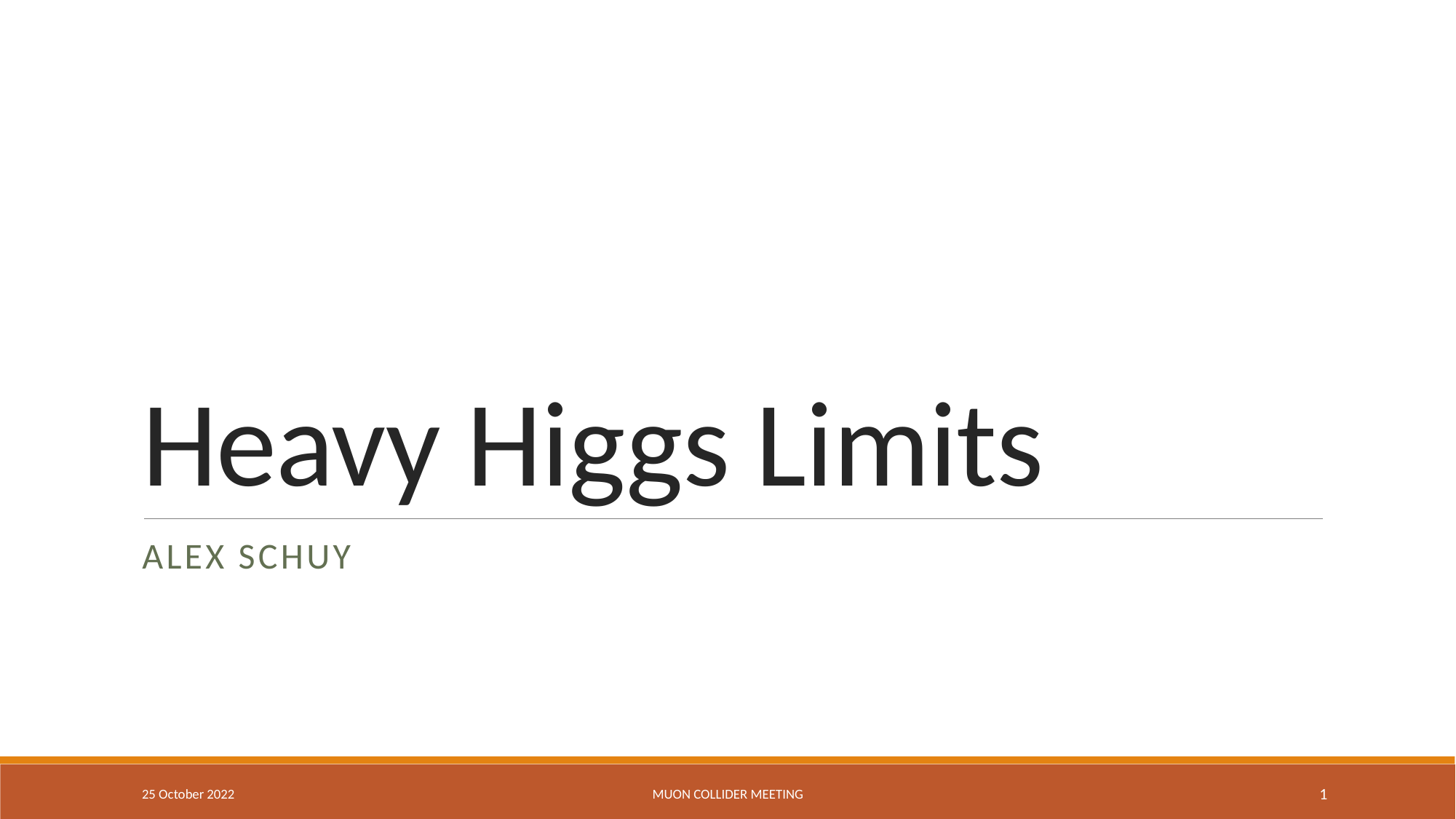

# Heavy Higgs Limits
Alex Schuy
25 October 2022
Muon Collider Meeting
1